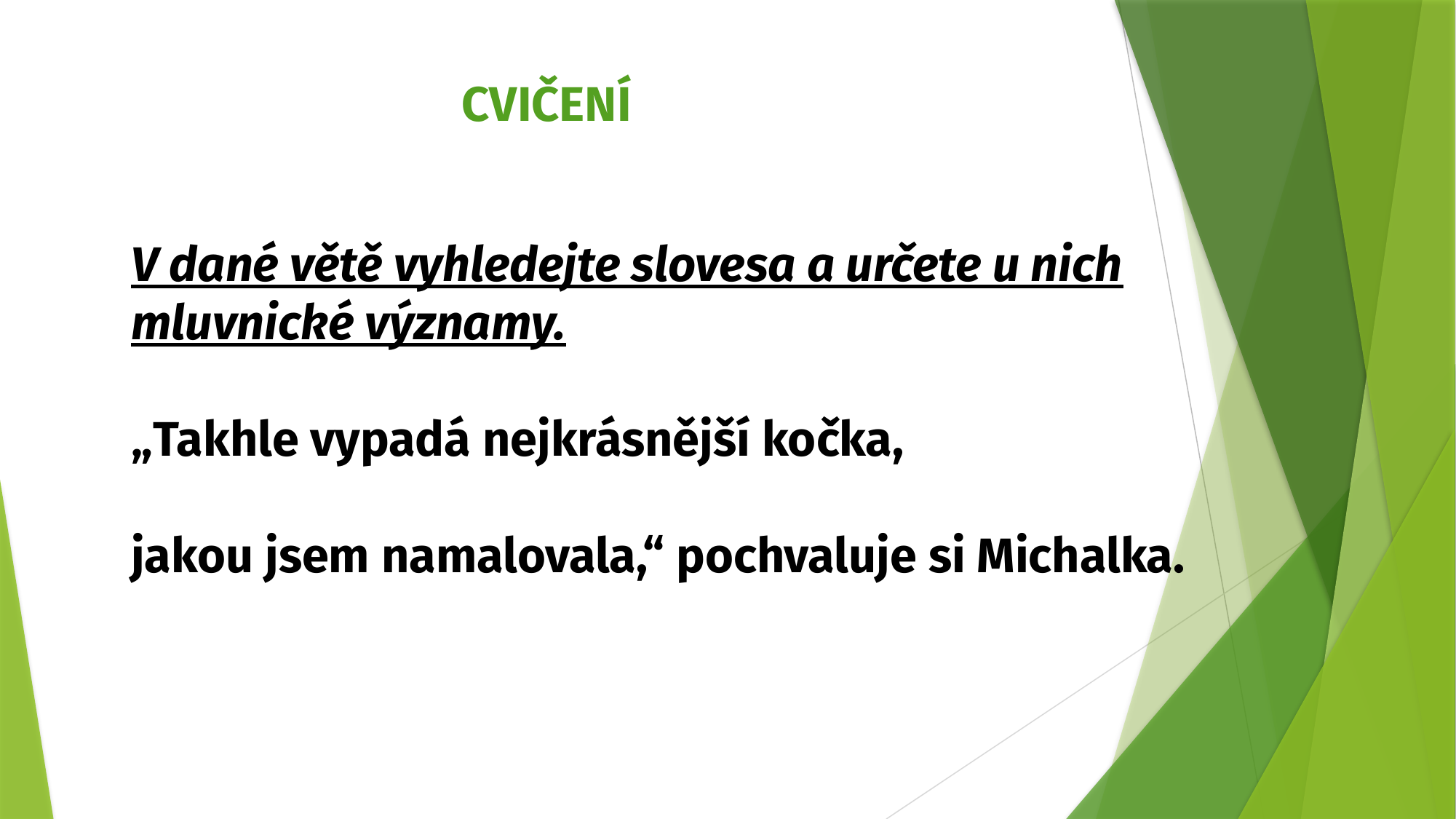

CVIČENÍ
V dané větě vyhledejte slovesa a určete u nich
mluvnické významy.

„Takhle vypadá nejkrásnější kočka,

jakou jsem namalovala,“ pochvaluje si Michalka.